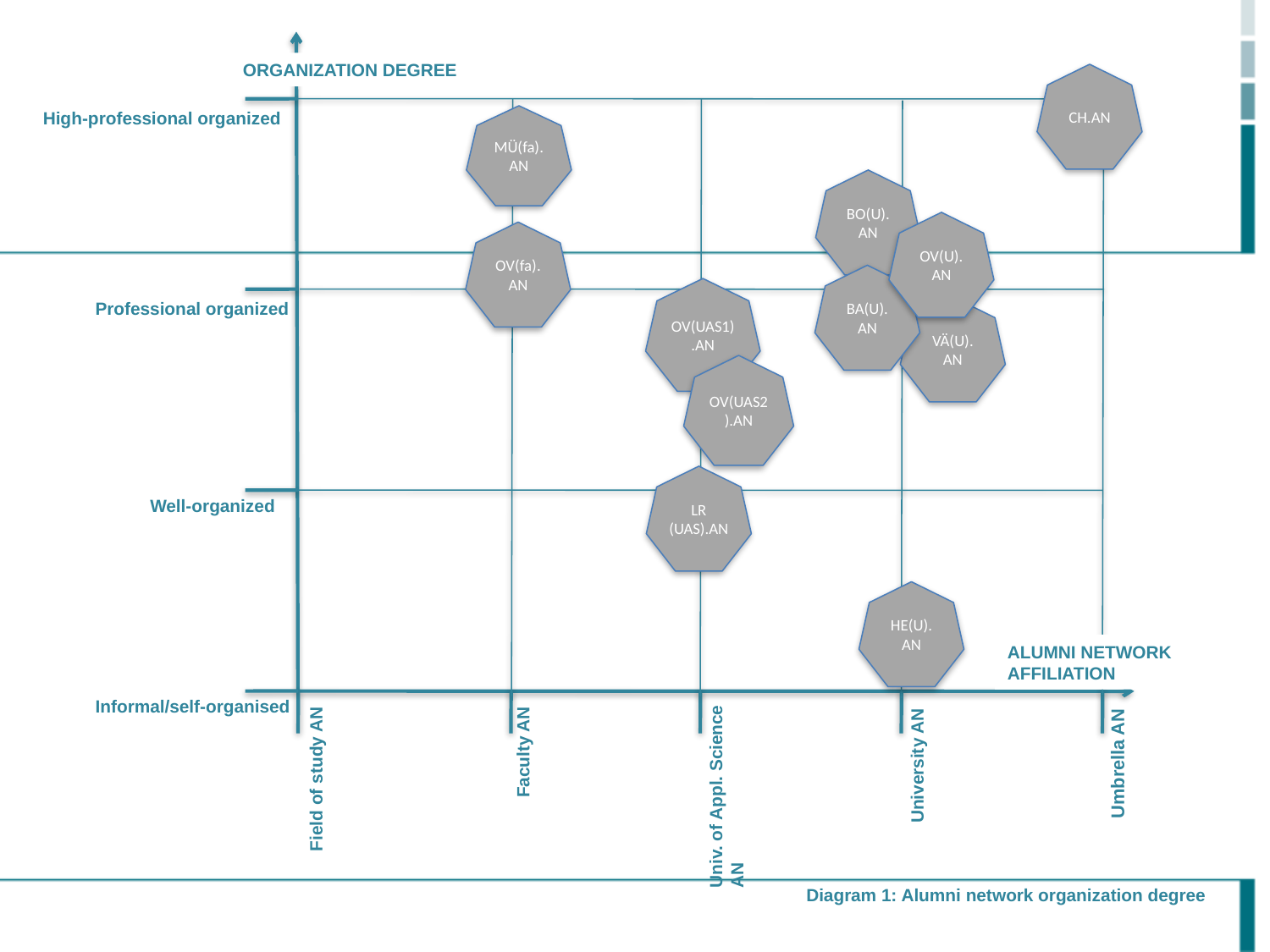

ORGANIZATION DEGREE
CH.AN
High-professional organized
MÜ(fa).
AN
BO(U).
AN
OV(U).
AN
OV(fa).
AN
BA(U).
AN
OV(UAS1).AN
Professional organized
VÄ(U).
AN
OV(UAS2).AN
LR (UAS).AN
Well-organized
HE(U).
AN
ALUMNI NETWORK AFFILIATION
Informal/self-organised
Faculty AN
Umbrella AN
University AN
Field of study AN
Univ. of Appl. Science AN
Diagram 1: Alumni network organization degree